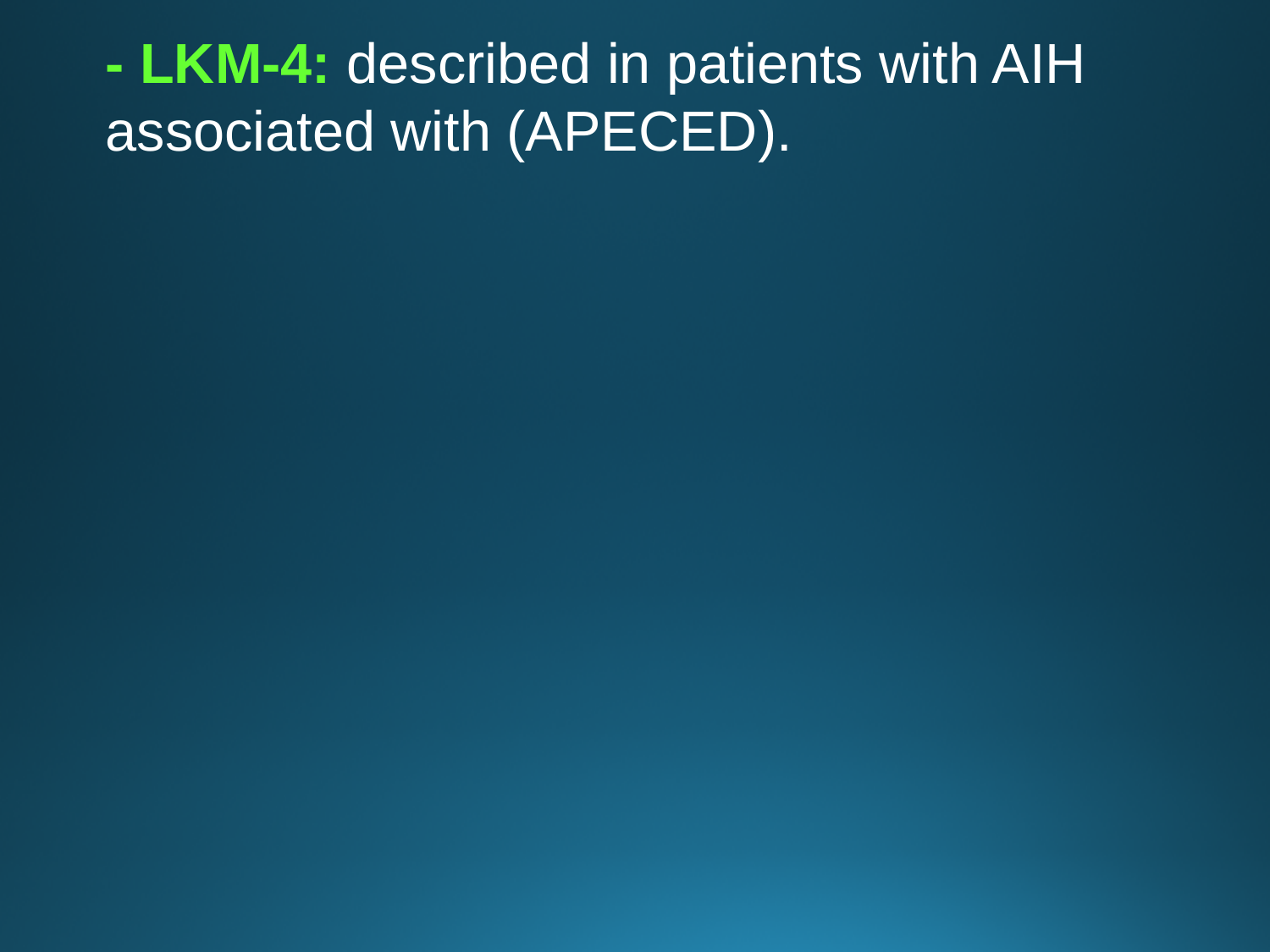

- LKM-4: described in patients with AIH associated with (APECED).